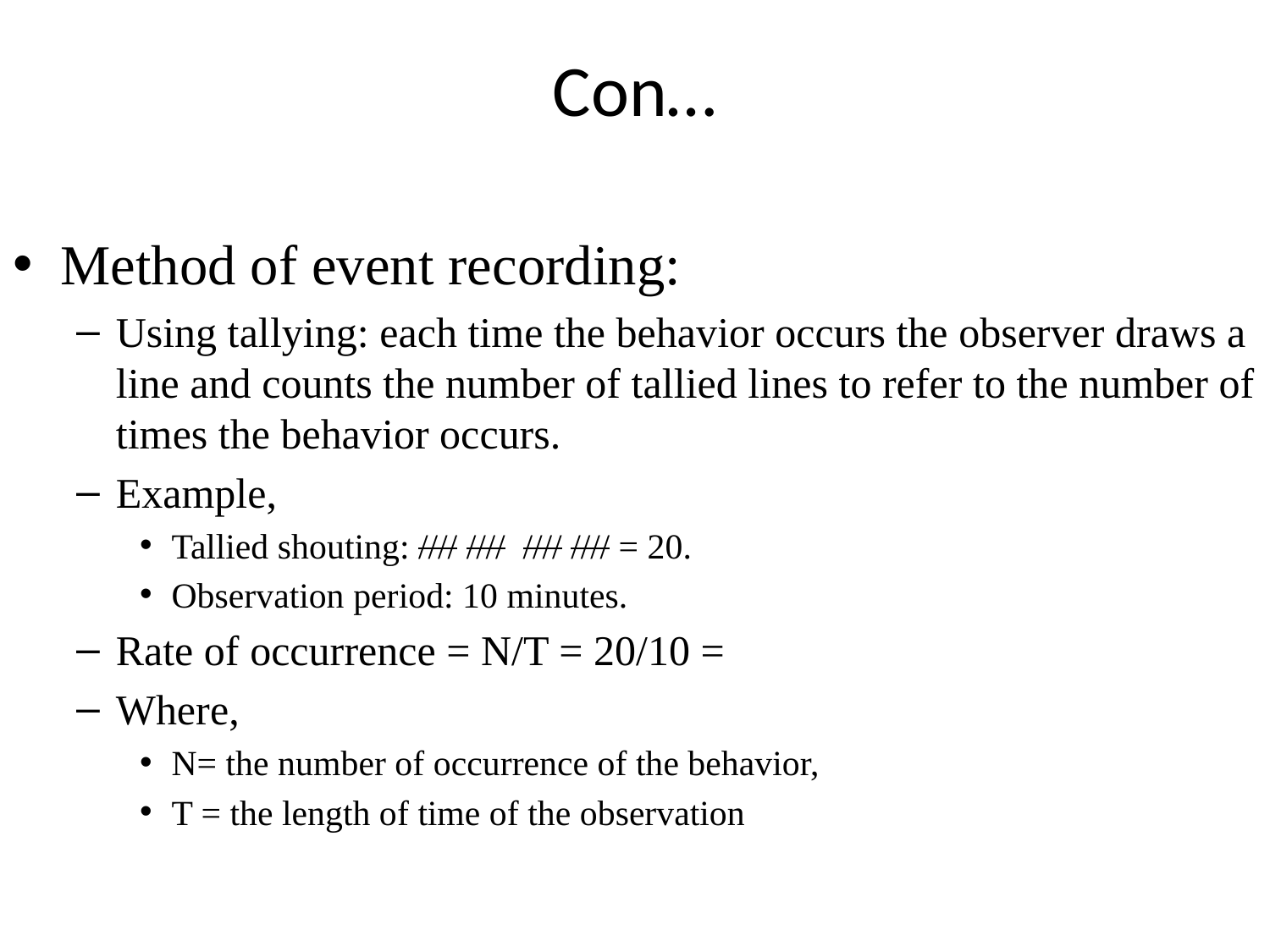

# Con…
Method of event recording:
Using tallying: each time the behavior occurs the observer draws a line and counts the number of tallied lines to refer to the number of times the behavior occurs.
Example,
Tallied shouting: //// ////  //// //// = 20.
Observation period: 10 minutes.
Rate of occurrence = N/T = 20/10 =
Where,
N= the number of occurrence of the behavior,
T = the length of time of the observation